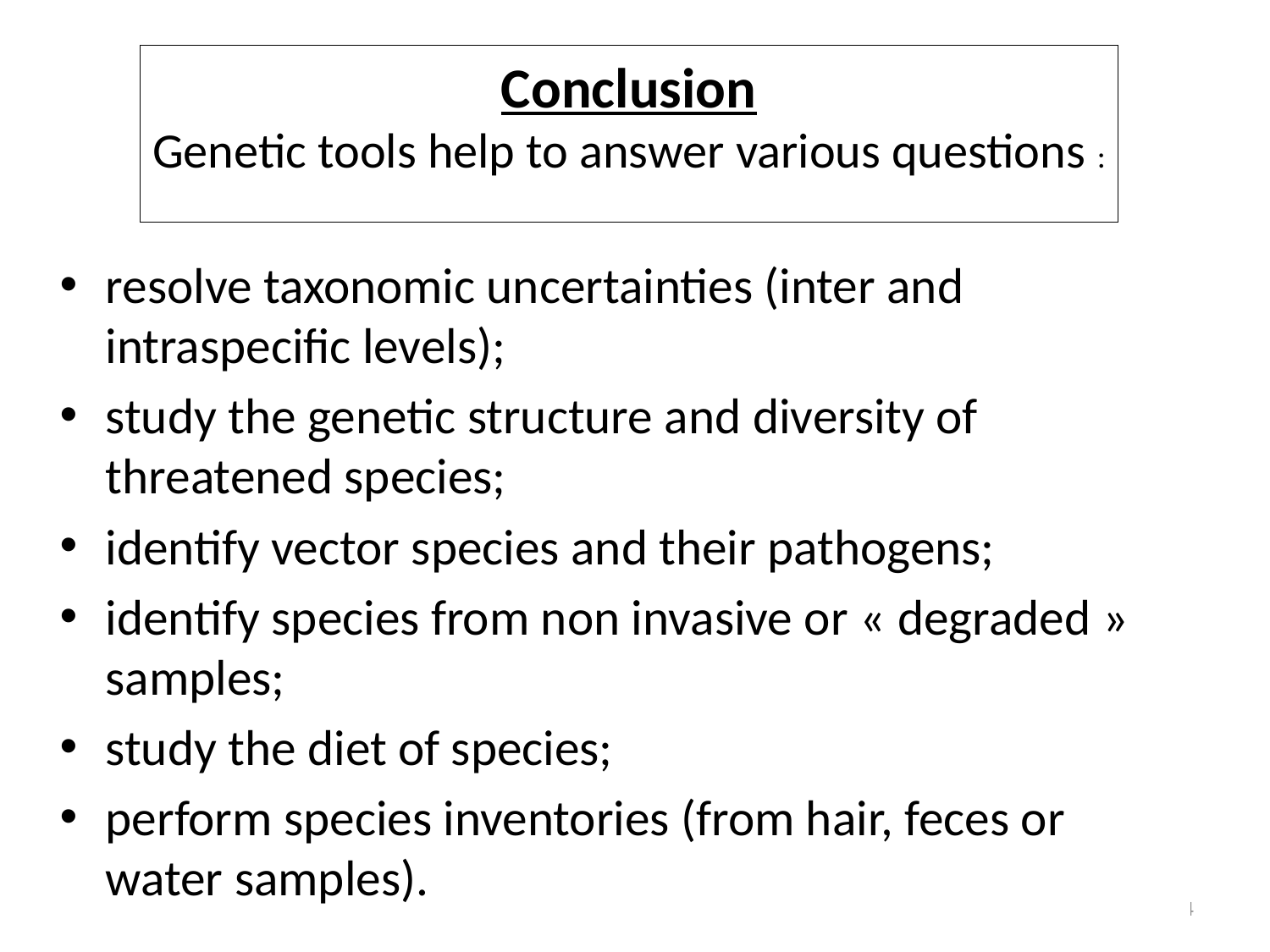

#
Conclusion
Genetic tools help to answer various questions :

resolve taxonomic uncertainties (inter and intraspecific levels);
study the genetic structure and diversity of threatened species;
identify vector species and their pathogens;
identify species from non invasive or « degraded » samples;
study the diet of species;
perform species inventories (from hair, feces or water samples).
34